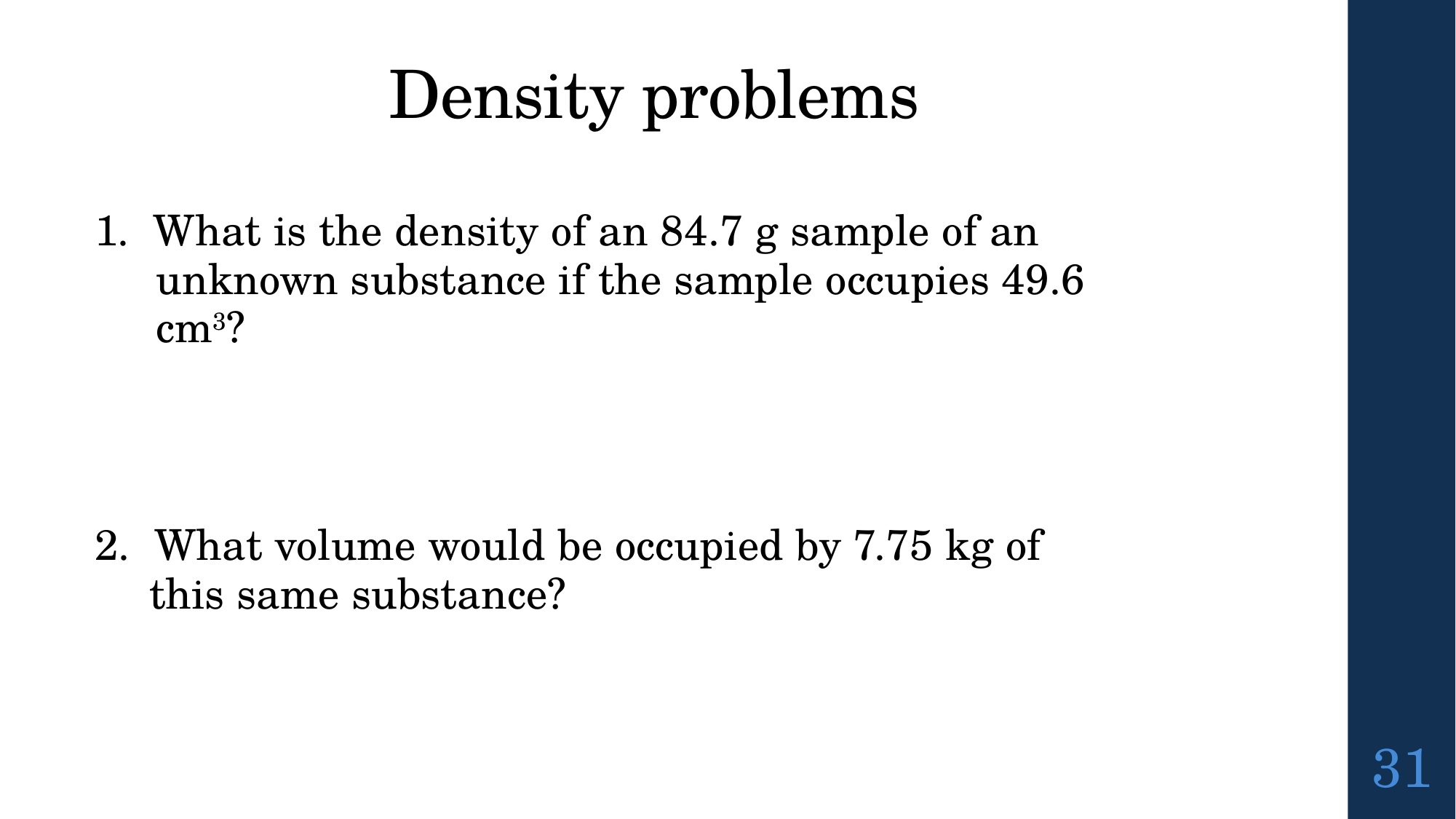

# Density problems
1.  What is the density of an 84.7 g sample of an unknown substance if the sample occupies 49.6 cm3?

2.  What volume would be occupied by 7.75 kg of this same substance?

31